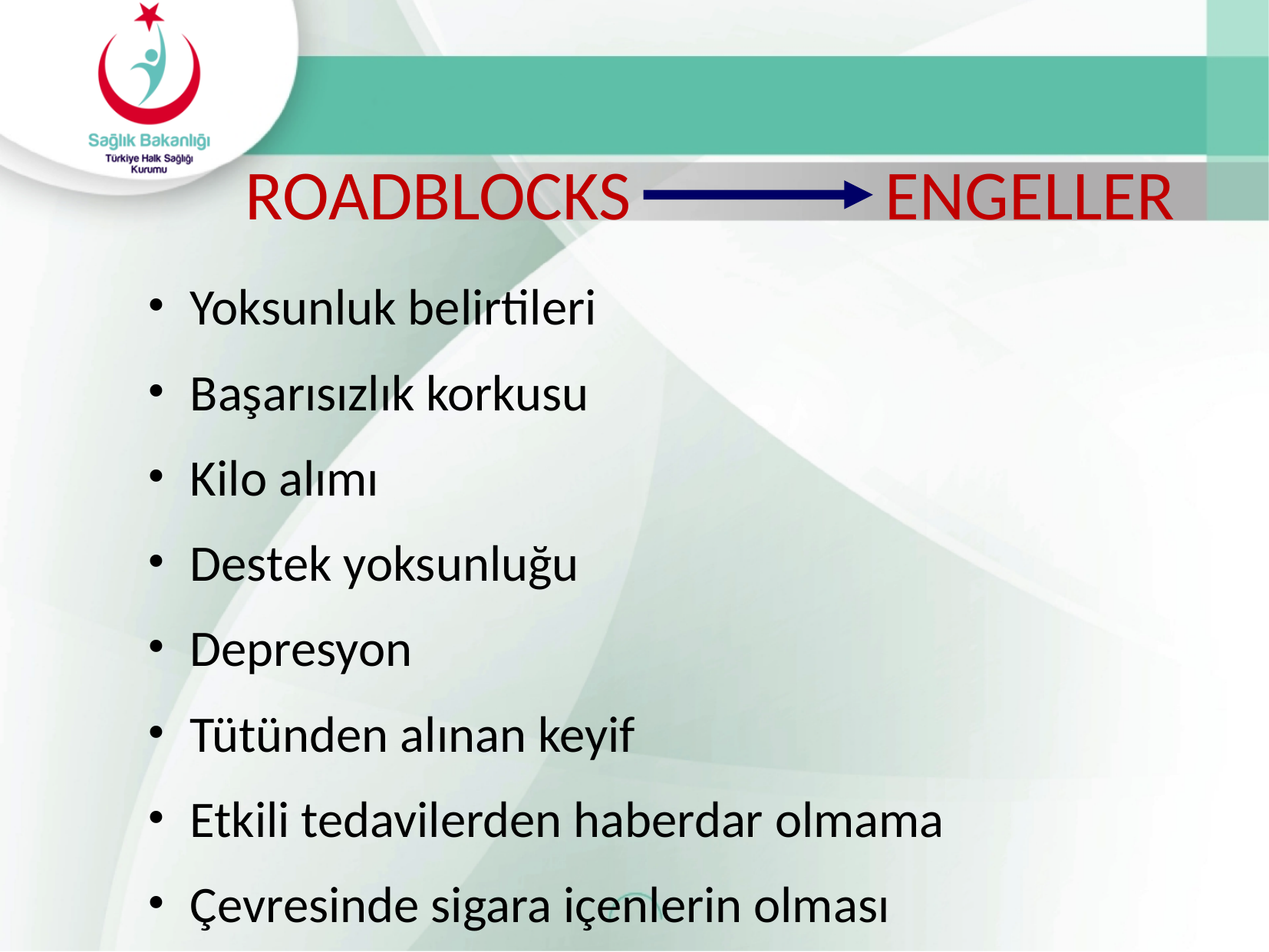

# ROADBLOCKS                ENGELLER

Yoksunluk belirtileri
Başarısızlık korkusu
Kilo alımı
Destek yoksunluğu
Depresyon
Tütünden alınan keyif
Etkili tedavilerden haberdar olmama
Çevresinde sigara içenlerin olması